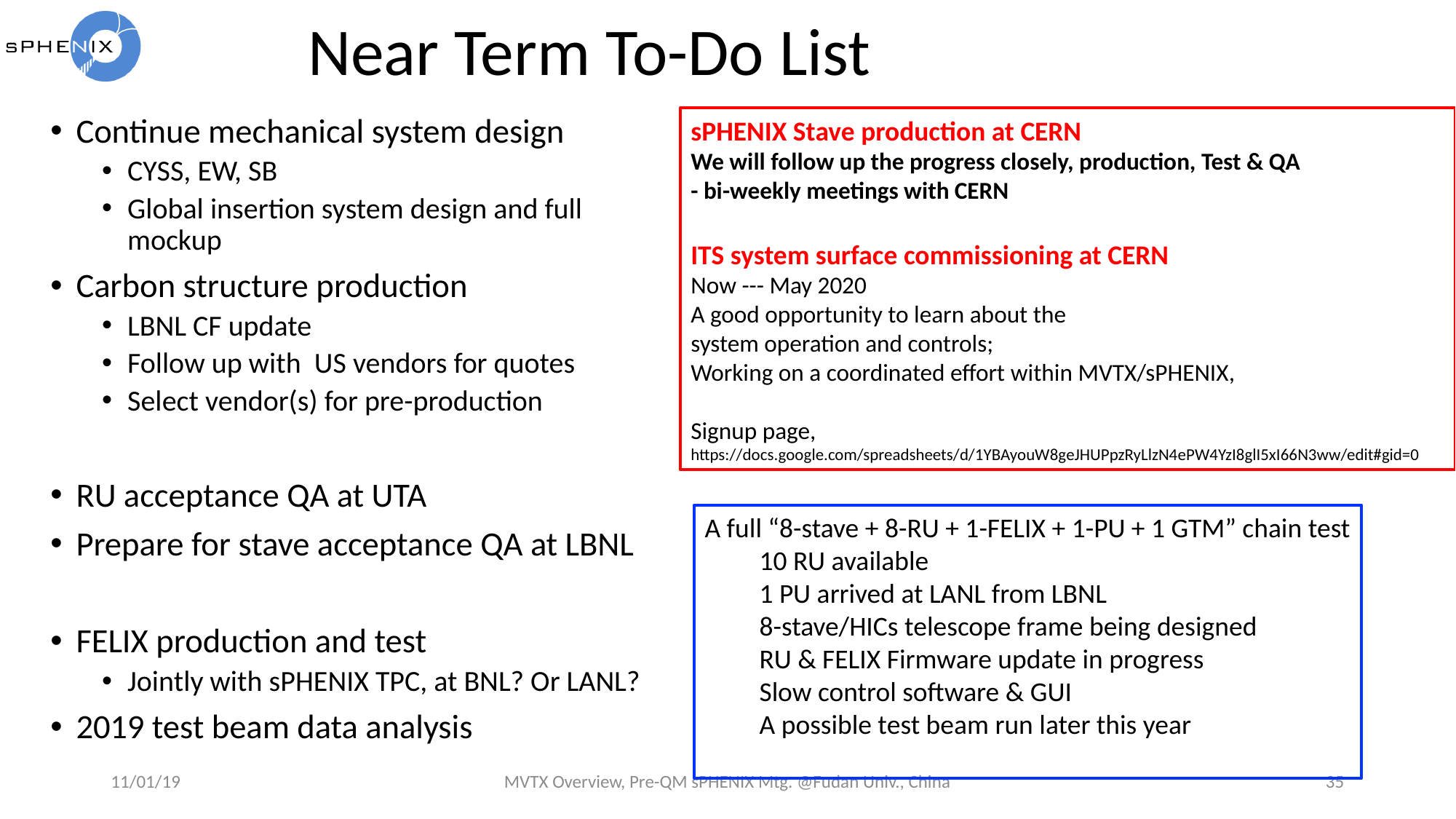

# Near Term To-Do List
Continue mechanical system design
CYSS, EW, SB
Global insertion system design and full mockup
Carbon structure production
LBNL CF update
Follow up with  US vendors for quotes
Select vendor(s) for pre-production

RU acceptance QA at UTA
Prepare for stave acceptance QA at LBNL

FELIX production and test
Jointly with sPHENIX TPC, at BNL? Or LANL?
2019 test beam data analysis
sPHENIX Stave production at CERN
We will follow up the progress closely, production, Test & QA
- bi-weekly meetings with CERN

ITS system surface commissioning at CERN
Now --- May 2020
A good opportunity to learn about the
system operation and controls;
Working on a coordinated effort within MVTX/sPHENIX,

Signup page,
https://docs.google.com/spreadsheets/d/1YBAyouW8geJHUPpzRyLlzN4ePW4YzI8glI5xI66N3ww/edit#gid=0
A full “8-stave + 8-RU + 1-FELIX + 1-PU + 1 GTM” chain test
10 RU available
1 PU arrived at LANL from LBNL
8-stave/HICs telescope frame being designed
RU & FELIX Firmware update in progress
Slow control software & GUI
A possible test beam run later this year

11/01/19
MVTX Overview, Pre-QM sPHENIX Mtg. @Fudan Univ., China
35